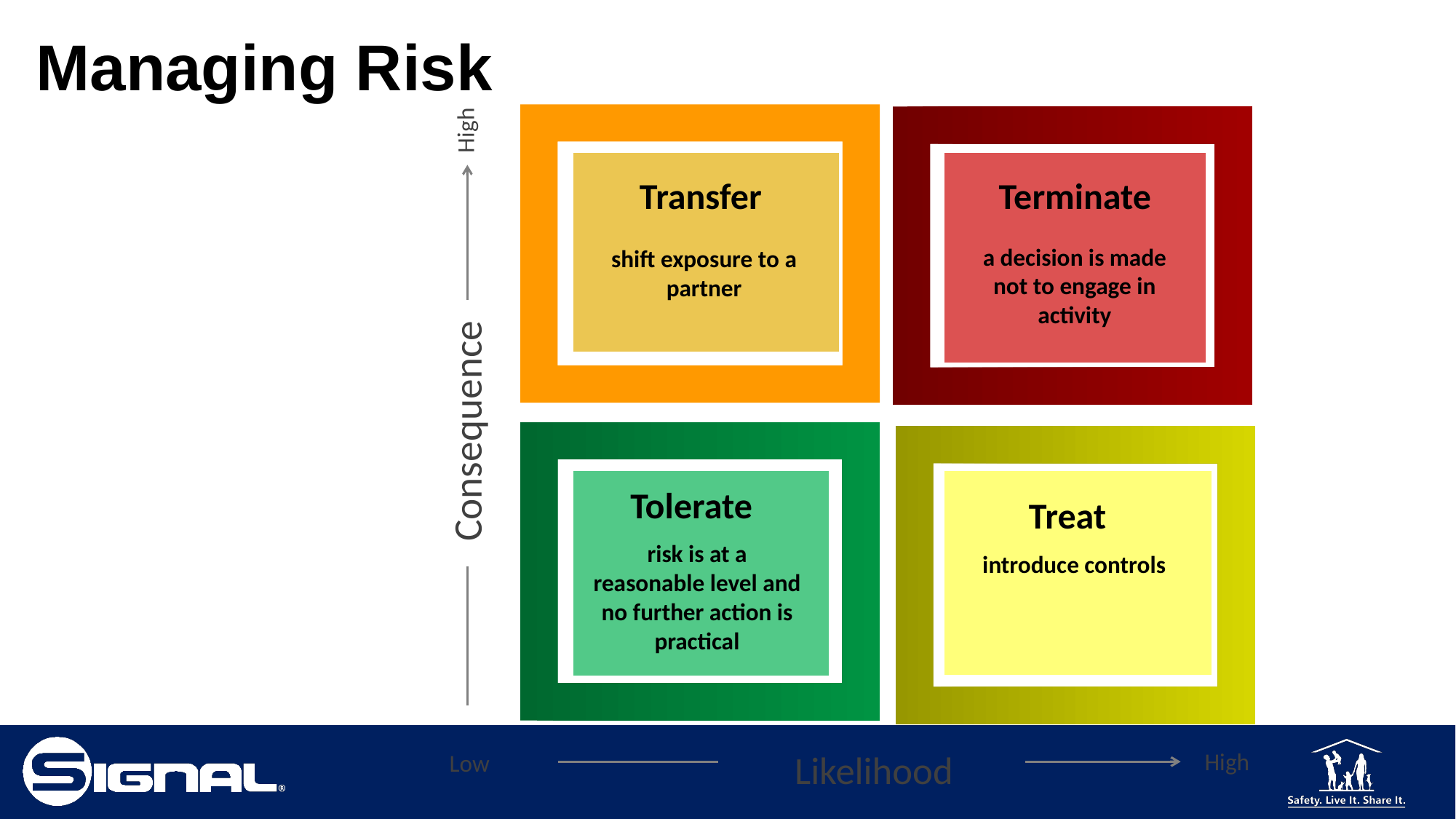

# Managing Risk

Transfer
Terminate
Consequence
Tolerate
Treat
High
Likelihood
Low
High

a decision is made not to engage in activity
shift exposure to a partner

risk is at a reasonable level and no further action is practical
introduce controls